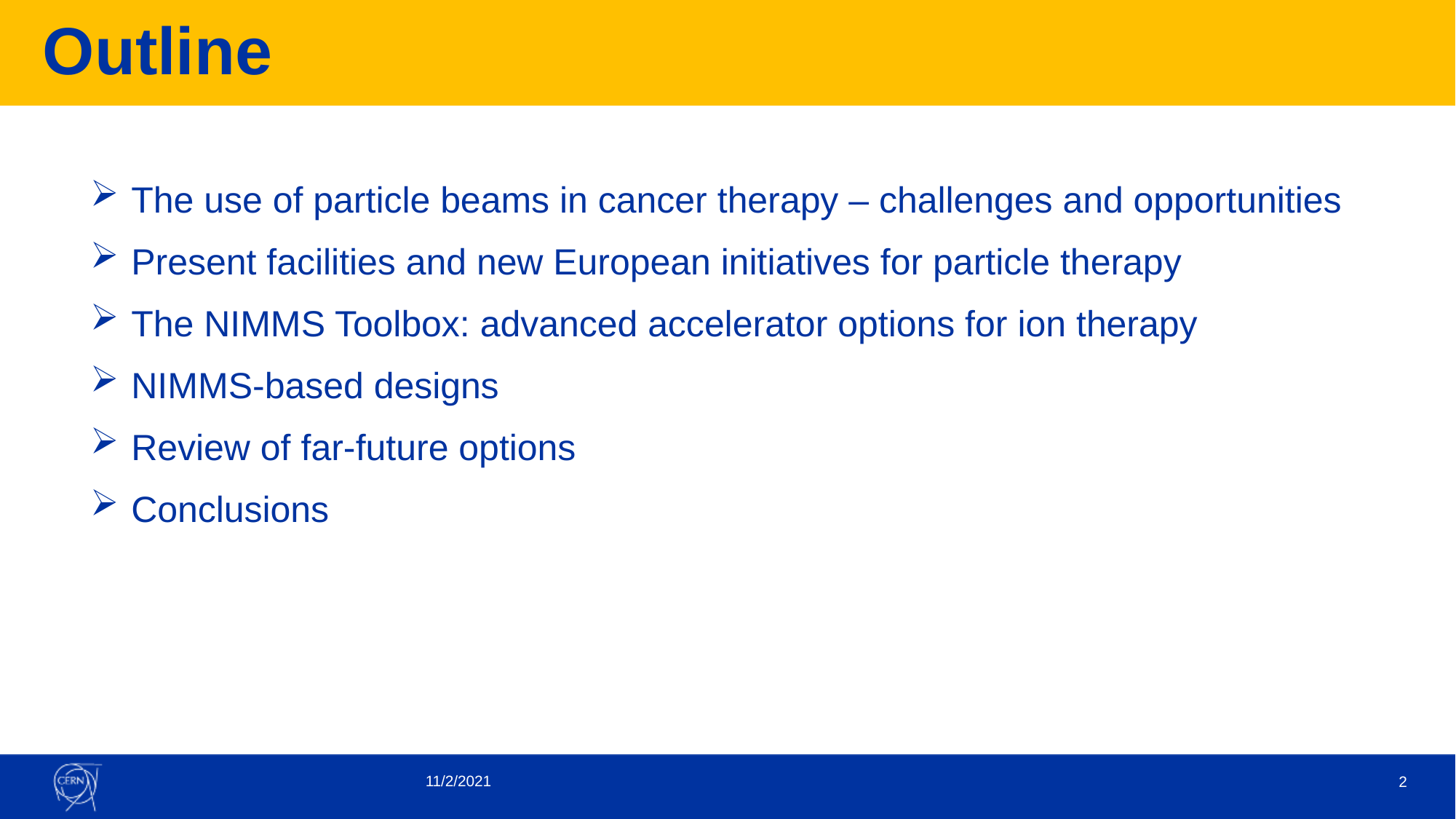

# Outline
The use of particle beams in cancer therapy – challenges and opportunities
Present facilities and new European initiatives for particle therapy
The NIMMS Toolbox: advanced accelerator options for ion therapy
NIMMS-based designs
Review of far-future options
Conclusions

11/2/2021
2